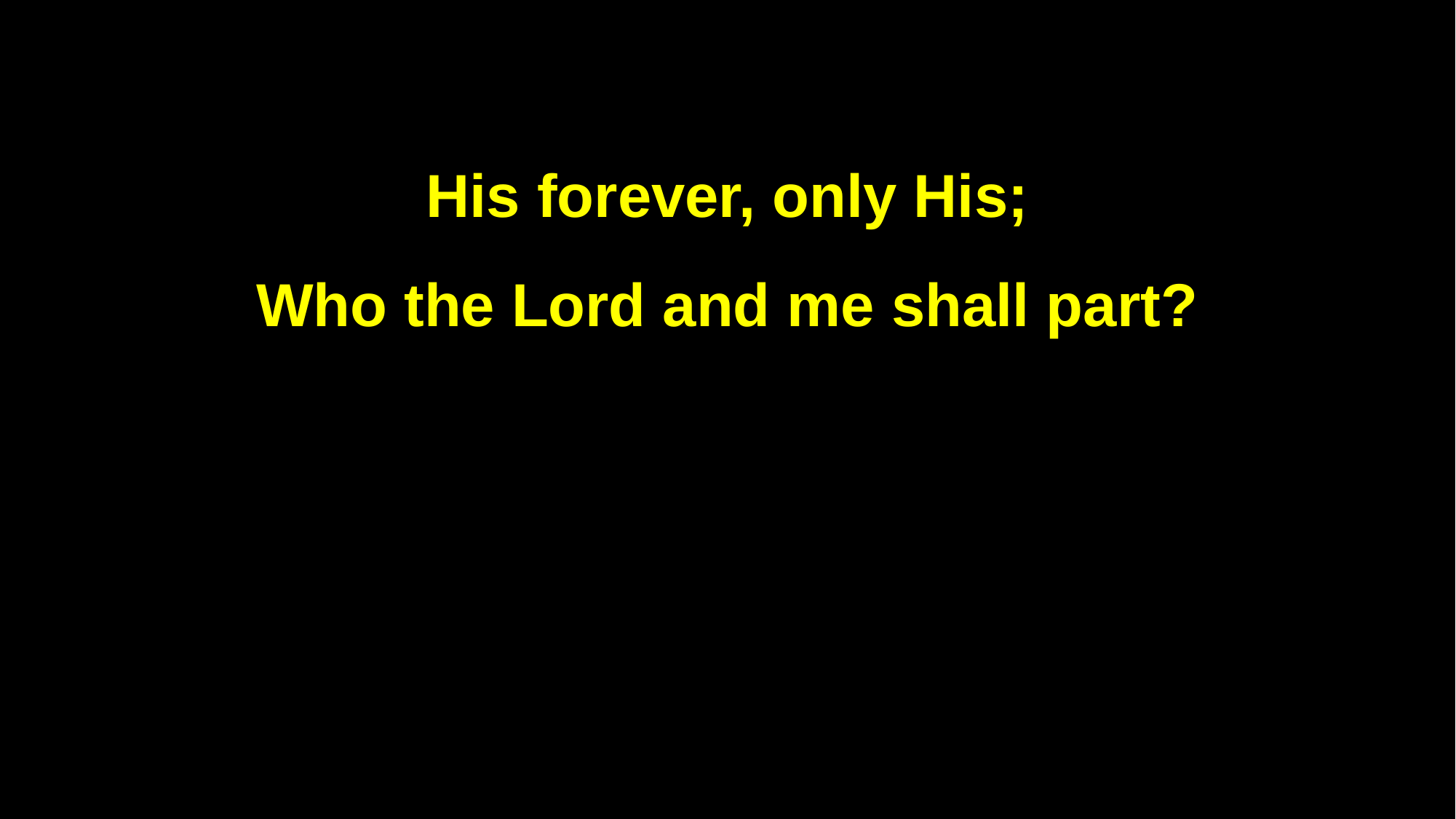

His forever, only His;
Who the Lord and me shall part?